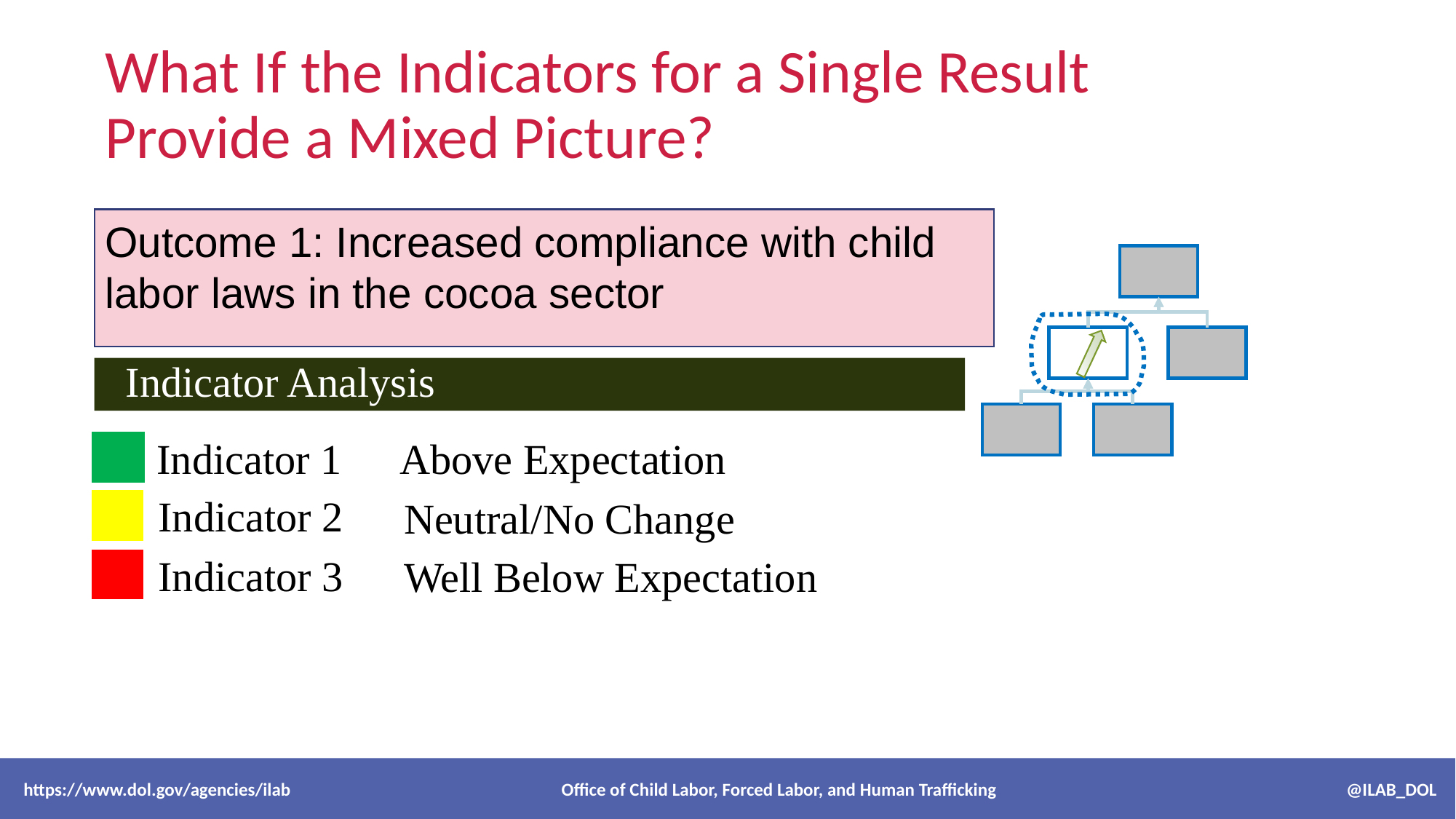

# What If the Indicators for a Single Result Provide a Mixed Picture?
Outcome 1: Increased compliance with child labor laws in the cocoa sector

Indicator Analysis

Indicator 1
Above Expectation

Indicator 2
Neutral/No Change

Indicator 3
Well Below Expectation

   https://www.dol.gov/agencies/ilab                                                                 Office of Child Labor, Forced Labor, and Human Trafficking                                                                                    @ILAB_DOL